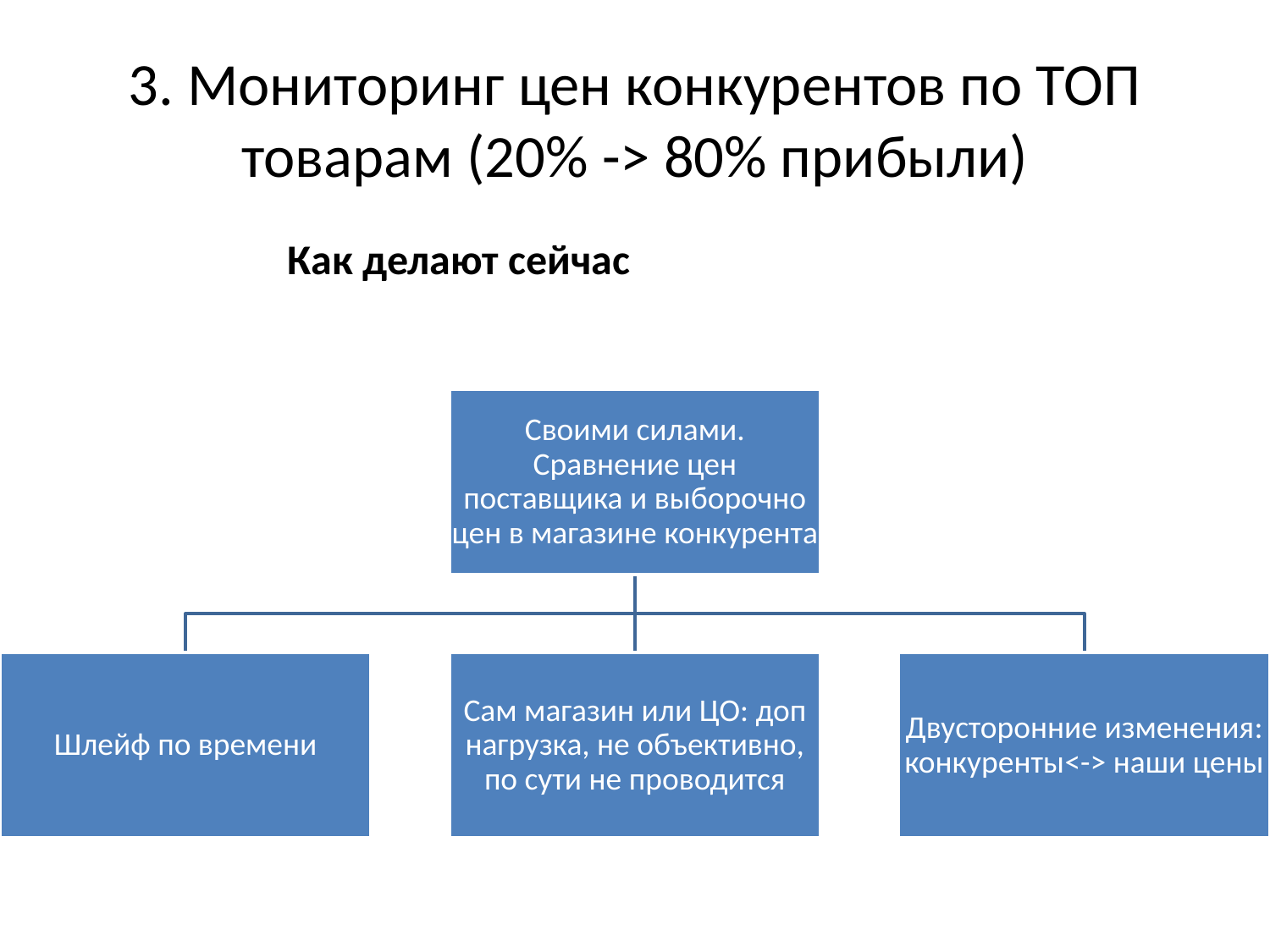

# 3. Мониторинг цен конкурентов по ТОП товарам (20% -> 80% прибыли)
Как делают сейчас
Своими силами. Сравнение цен поставщика и выборочно цен в магазине конкурента
Шлейф по времени
Сам магазин или ЦО: доп нагрузка, не объективно, по сути не проводится
Двусторонние изменения: конкуренты<-> наши цены